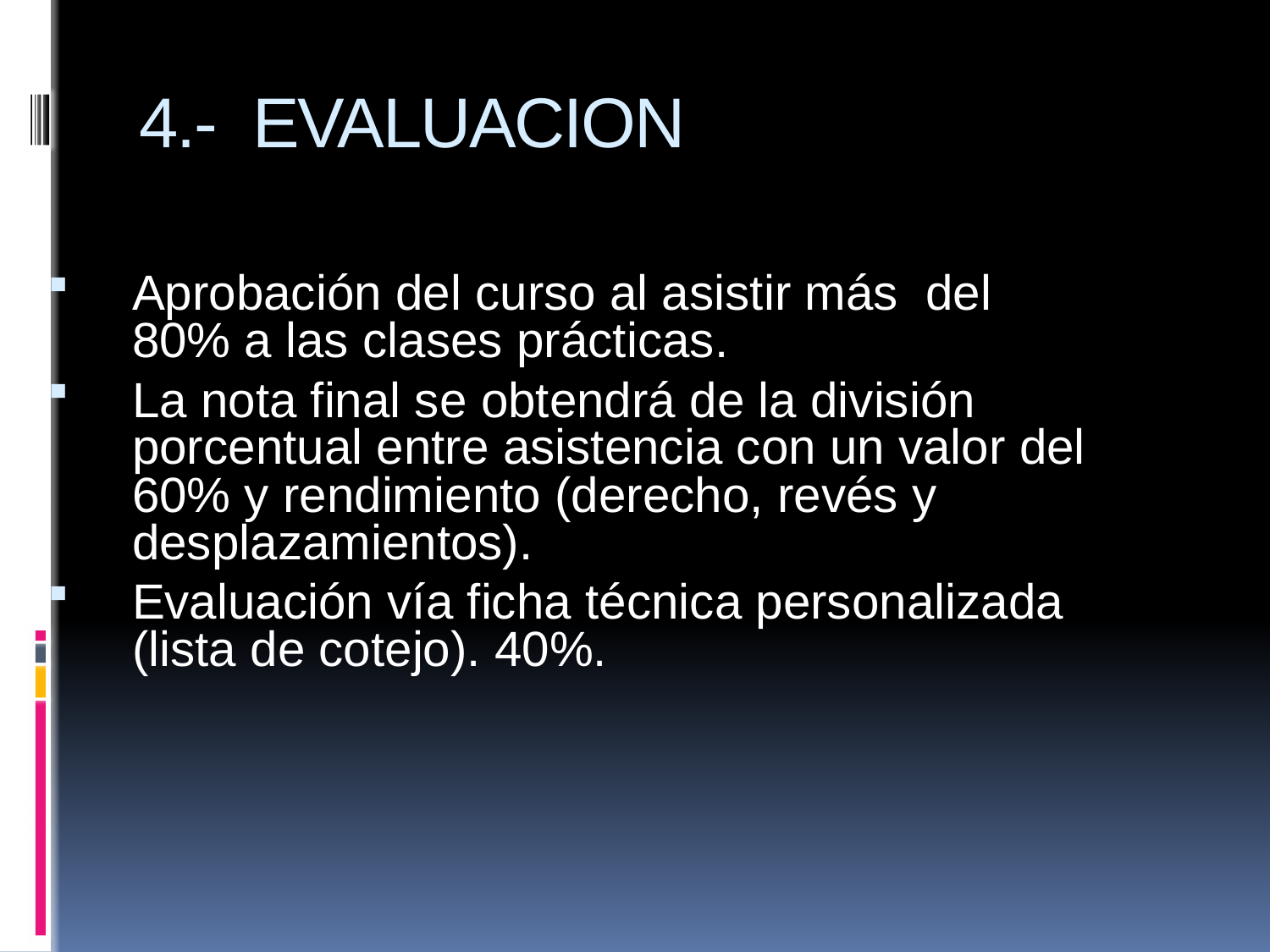

# 4.-  EVALUACION
Aprobación del curso al asistir más  del 80% a las clases prácticas.
La nota final se obtendrá de la división porcentual entre asistencia con un valor del 60% y rendimiento (derecho, revés y desplazamientos).
Evaluación vía ficha técnica personalizada (lista de cotejo). 40%.